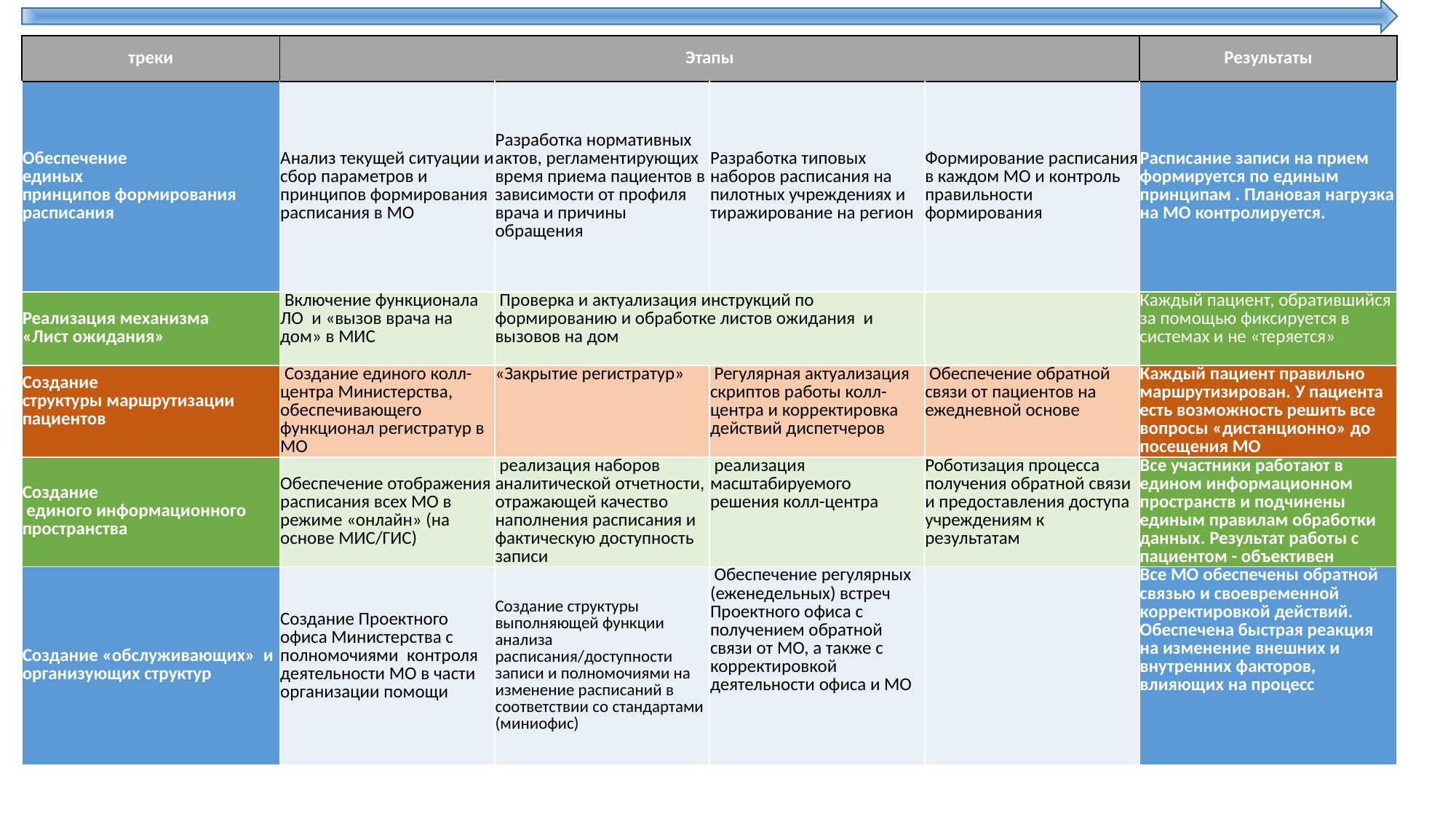

| треки | Этапы |  |  |  | Результаты |
| --- | --- | --- | --- | --- | --- |
| Обеспечение единых принципов формирования расписания | Анализ текущей ситуации и сбор параметров и принципов формирования расписания в МО | Разработка нормативных актов, регламентирующих время приема пациентов в зависимости от профиля врача и причины обращения | Разработка типовых наборов расписания на пилотных учреждениях и тиражирование на регион | Формирование расписания в каждом МО и контроль правильности формирования | Расписание записи на прием формируется по единым принципам . Плановая нагрузка на МО контролируется. |
| Реализация механизма «Лист ожидания» | Включение функционала ЛО и «вызов врача на дом» в МИС | Проверка и актуализация инструкций по формированию и обработке листов ожидания и вызовов на дом |  |  | Каждый пациент, обратившийся за помощью фиксируется в системах и не «теряется» |
| Создание структуры маршрутизации пациентов | Создание единого колл-центра Министерства, обеспечивающего функционал регистратур в МО | «Закрытие регистратур» | Регулярная актуализация скриптов работы колл-центра и корректировка действий диспетчеров | Обеспечение обратной связи от пациентов на ежедневной основе | Каждый пациент правильно маршрутизирован. У пациента есть возможность решить все вопросы «дистанционно» до посещения МО |
| Создание единого информационного пространства | Обеспечение отображения расписания всех МО в режиме «онлайн» (на основе МИС/ГИС) | реализация наборов аналитической отчетности, отражающей качество наполнения расписания и фактическую доступность записи | реализация масштабируемого решения колл-центра | Роботизация процесса получения обратной связи и предоставления доступа учреждениям к результатам | Все участники работают в едином информационном пространств и подчинены единым правилам обработки данных. Результат работы с пациентом - объективен |
| Создание «обслуживающих» и организующих структур | Создание Проектного офиса Министерства с полномочиями контроля деятельности МО в части организации помощи | Создание структуры выполняющей функции анализа расписания/доступности записи и полномочиями на изменение расписаний в соответствии со стандартами (миниофис) | Обеспечение регулярных (еженедельных) встреч Проектного офиса с получением обратной связи от МО, а также с корректировкой деятельности офиса и МО |  | Все МО обеспечены обратной связью и своевременной корректировкой действий. Обеспечена быстрая реакция на изменение внешних и внутренних факторов, влияющих на процесс |